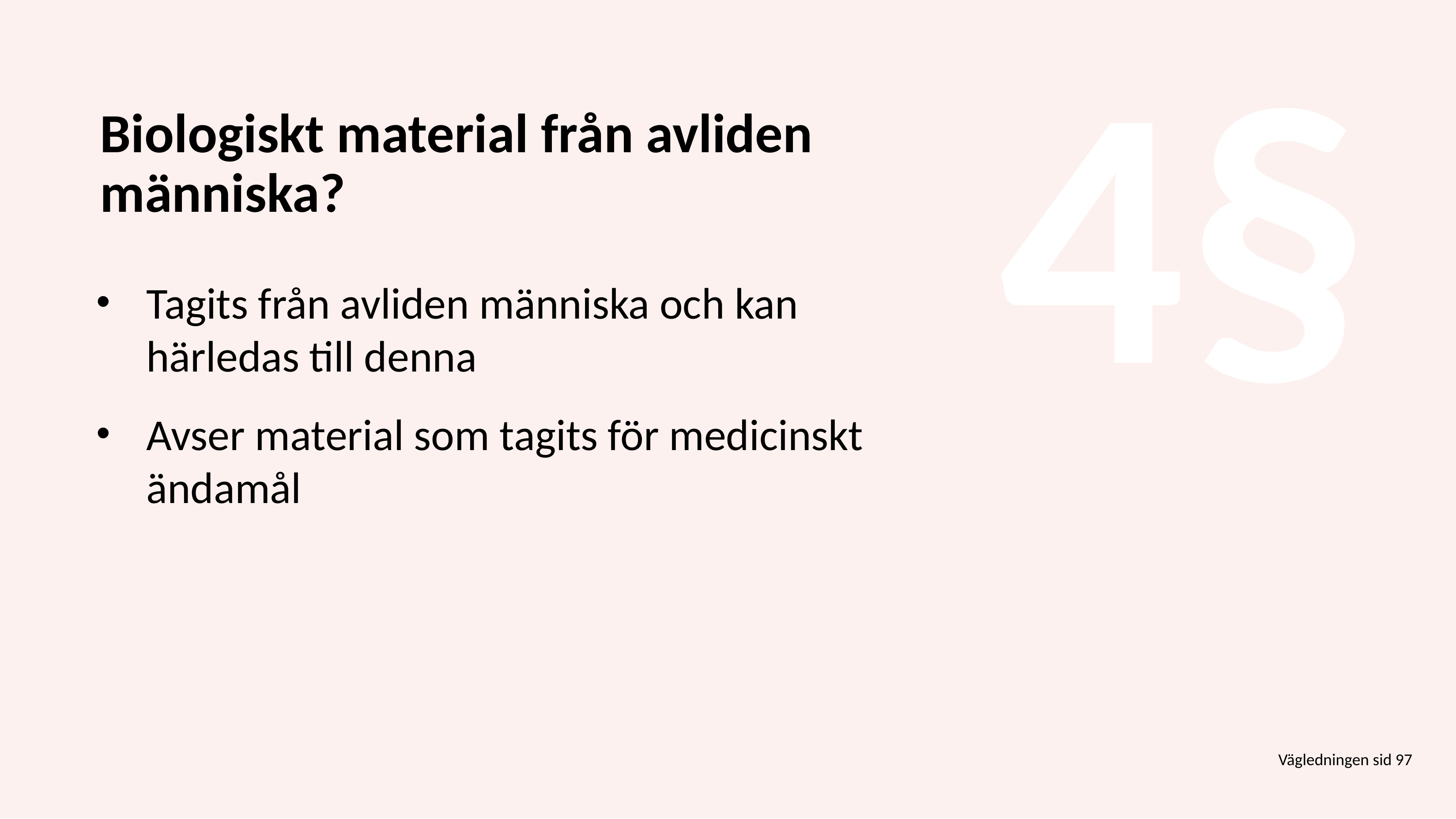

4§
# Biologiskt material från avliden människa?
Tagits från avliden människa och kan härledas till denna
Avser material som tagits för medicinskt ändamål

Vägledningen sid 97